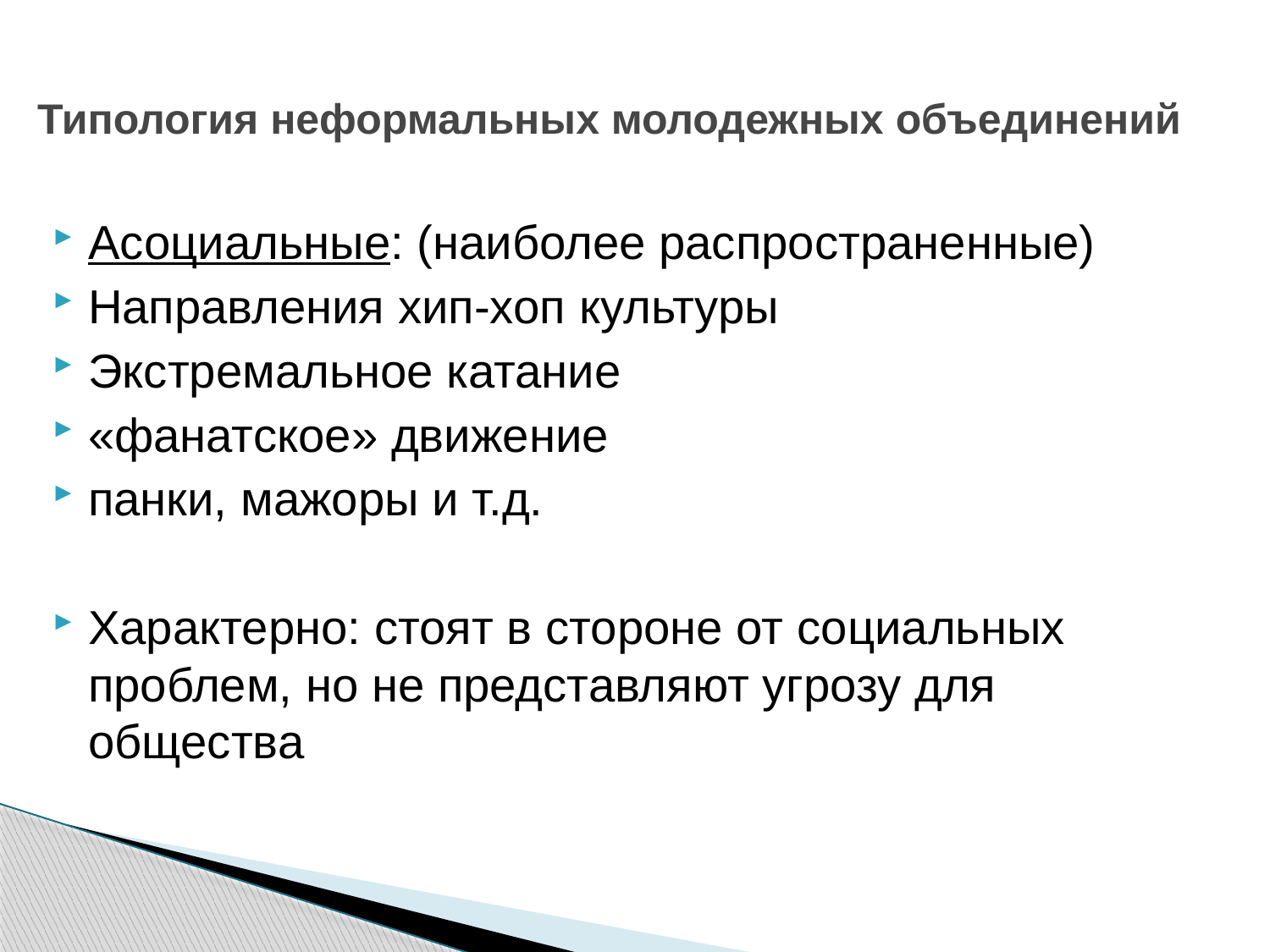

# Типология неформальных молодежных объединений
Асоциальные: (наиболее распространенные)
Направления хип-хоп культуры
Экстремальное катание
«фанатское» движение
панки, мажоры и т.д.

Характерно: стоят в стороне от социальных проблем, но не представляют угрозу для общества